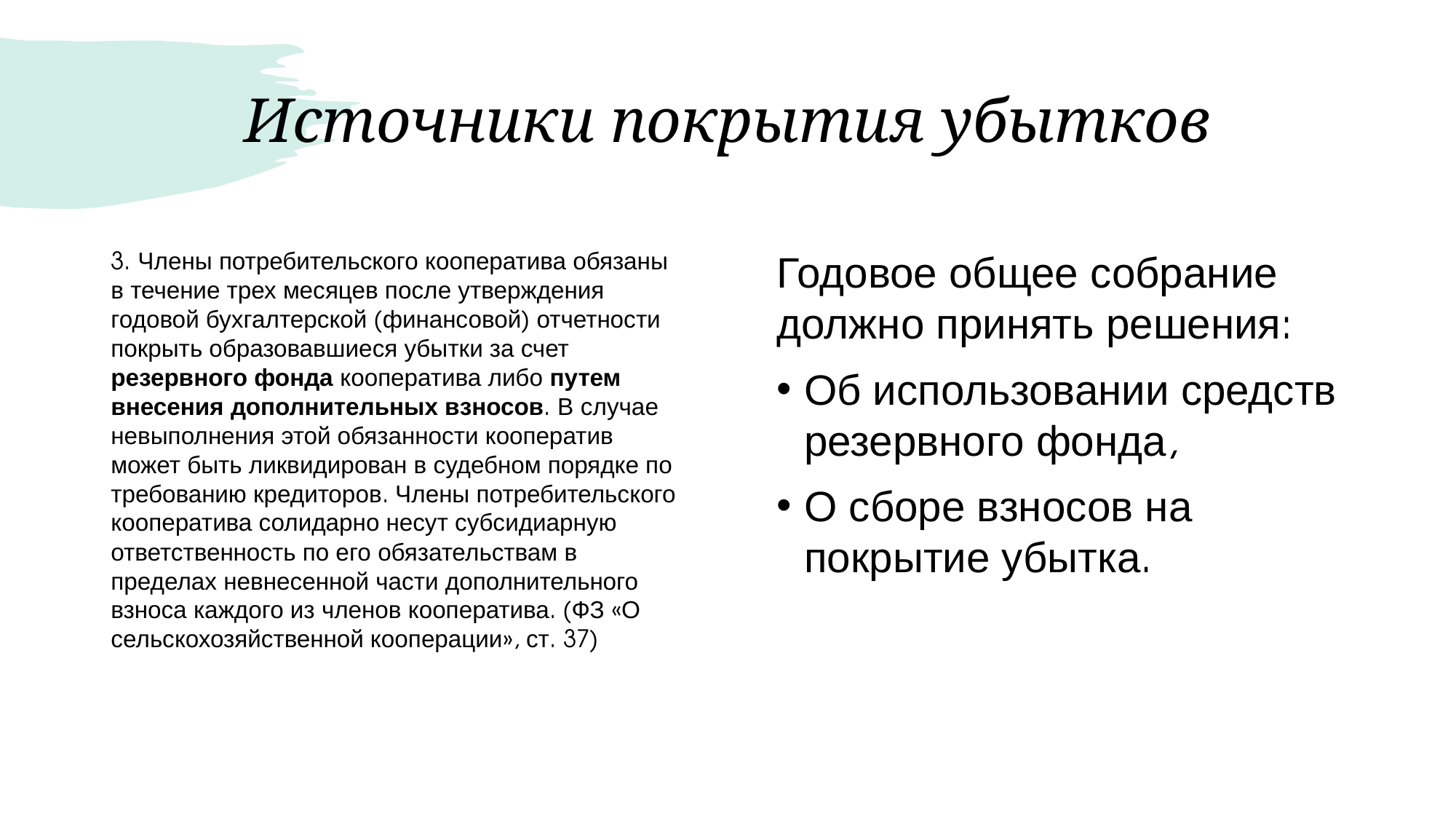

# Источники покрытия убытков
3. Члены потребительского кооператива обязаны в течение трех месяцев после утверждения годовой бухгалтерской (финансовой) отчетности покрыть образовавшиеся убытки за счет резервного фонда кооператива либо путем внесения дополнительных взносов. В случае невыполнения этой обязанности кооператив может быть ликвидирован в судебном порядке по требованию кредиторов. Члены потребительского кооператива солидарно несут субсидиарную ответственность по его обязательствам в пределах невнесенной части дополнительного взноса каждого из членов кооператива. (ФЗ «О сельскохозяйственной кооперации», ст. 37)
Годовое общее собрание должно принять решения:
Об использовании средств резервного фонда,
О сборе взносов на покрытие убытка.